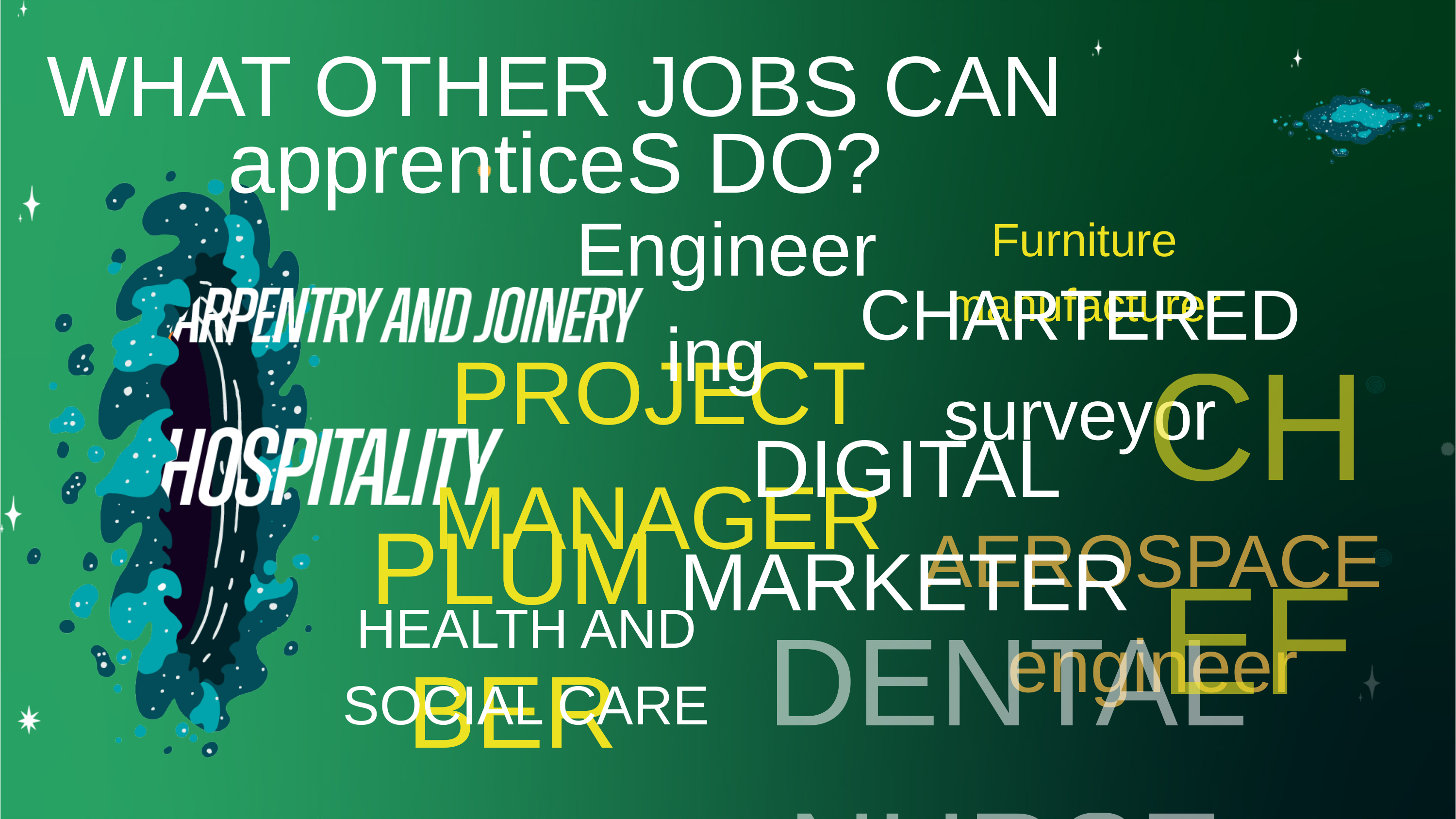

WHAT OTHER JOBS CAN apprenticeS DO?

Engineering
Furniture manufacturer
CHARTERED surveyor
CHEF
PROJECT MANAGER
DIGITAL MARKETER
PLUMBER
AEROSPACE engineer
DENTAL NURSE
HEALTH AND SOCIAL CARE